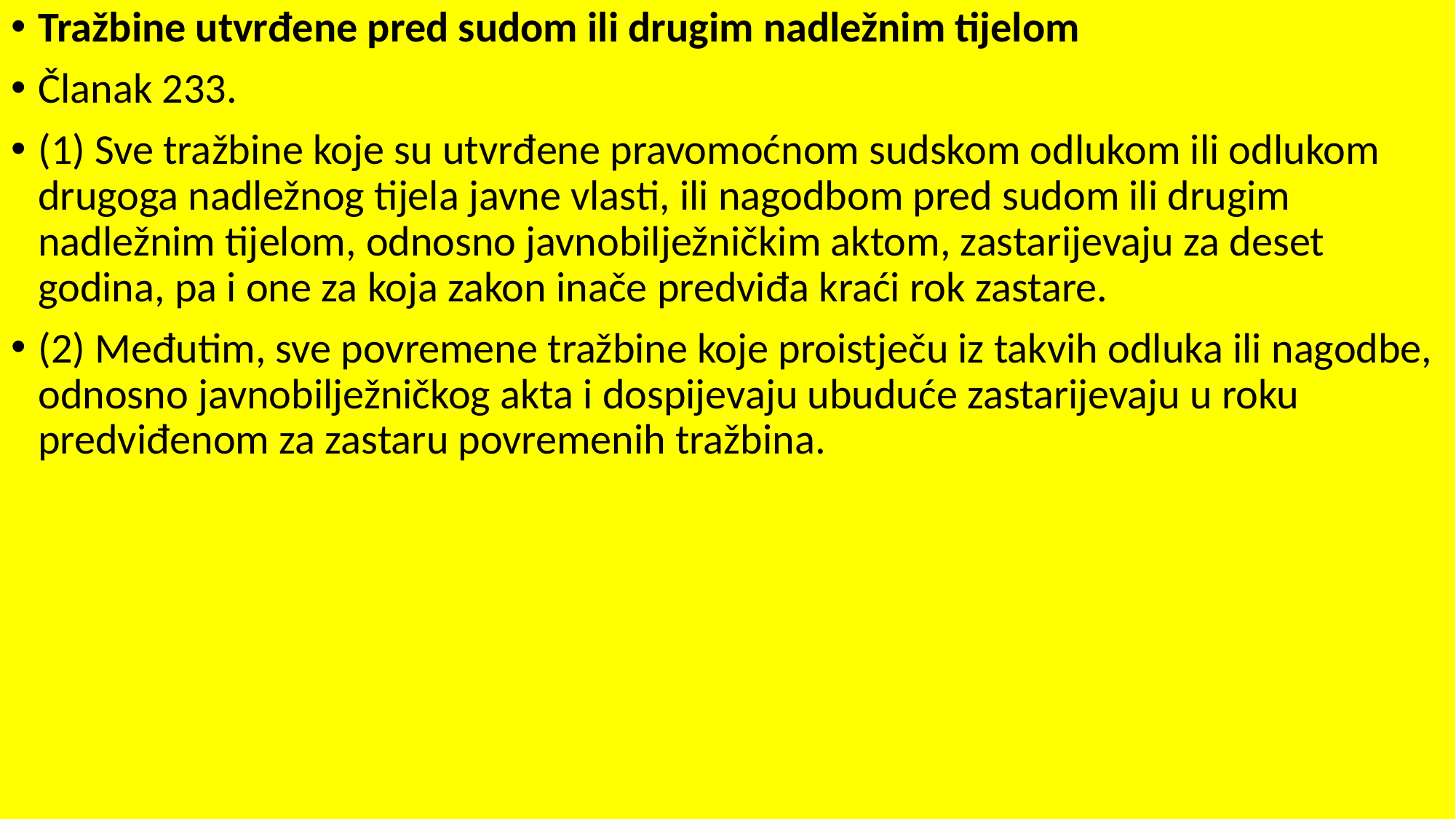

Tražbine utvrđene pred sudom ili drugim nadležnim tijelom
Članak 233.
(1) Sve tražbine koje su utvrđene pravomoćnom sudskom odlukom ili odlukom drugoga nadležnog tijela javne vlasti, ili nagodbom pred sudom ili drugim nadležnim tijelom, odnosno javnobilježničkim aktom, zastarijevaju za deset godina, pa i one za koja zakon inače predviđa kraći rok zastare.
(2) Međutim, sve povremene tražbine koje proistječu iz takvih odluka ili nagodbe, odnosno javnobilježničkog akta i dospijevaju ubuduće zastarijevaju u roku predviđenom za zastaru povremenih tražbina.